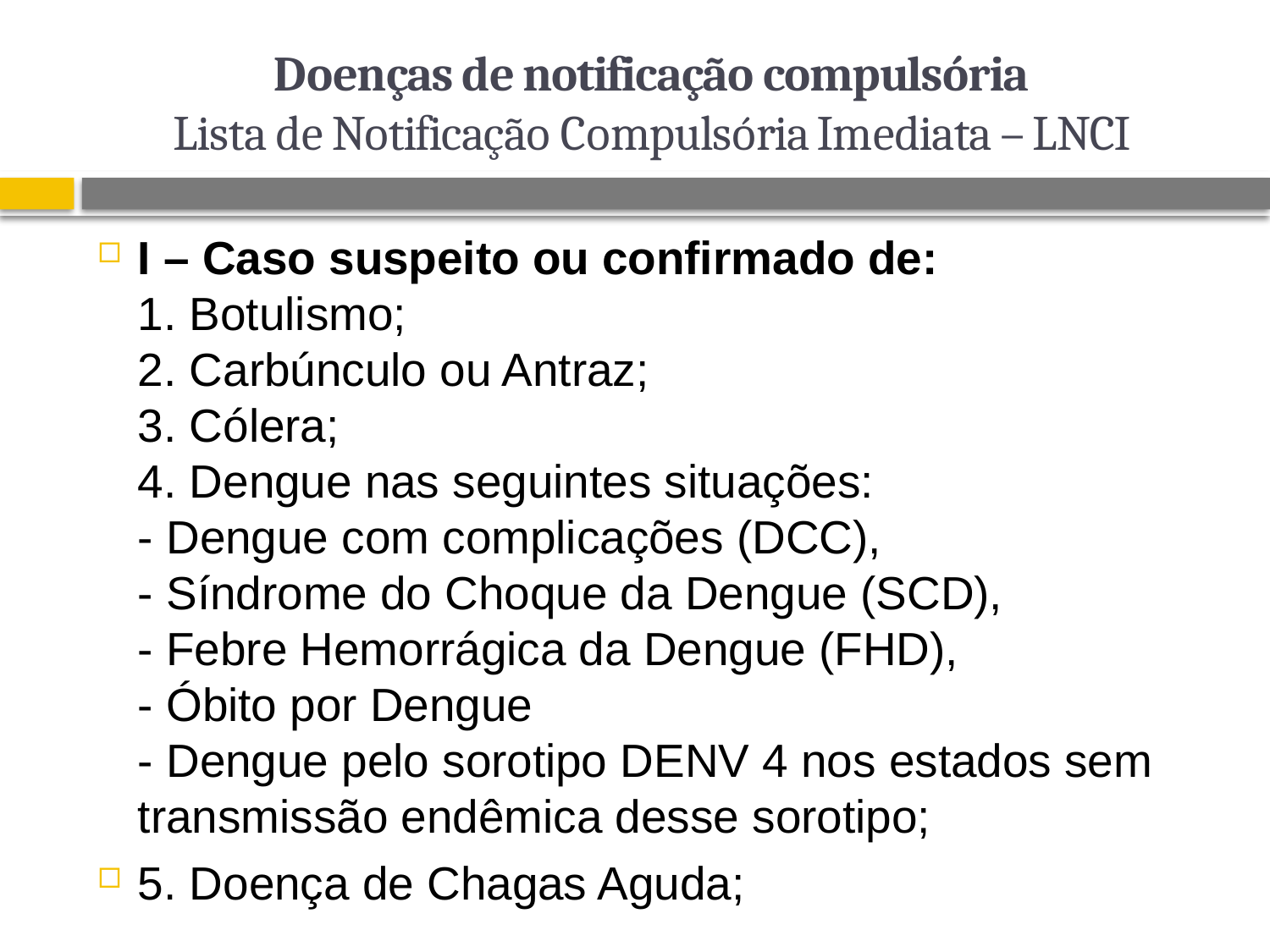

# Doenças de notificação compulsória Lista de Notificação Compulsória Imediata – LNCI
I – Caso suspeito ou confirmado de:
1. Botulismo;
2. Carbúnculo ou Antraz;
3. Cólera;
4. Dengue nas seguintes situações:
- Dengue com complicações (DCC),
- Síndrome do Choque da Dengue (SCD),
- Febre Hemorrágica da Dengue (FHD),
- Óbito por Dengue
- Dengue pelo sorotipo DENV 4 nos estados sem transmissão endêmica desse sorotipo;
5. Doença de Chagas Aguda;